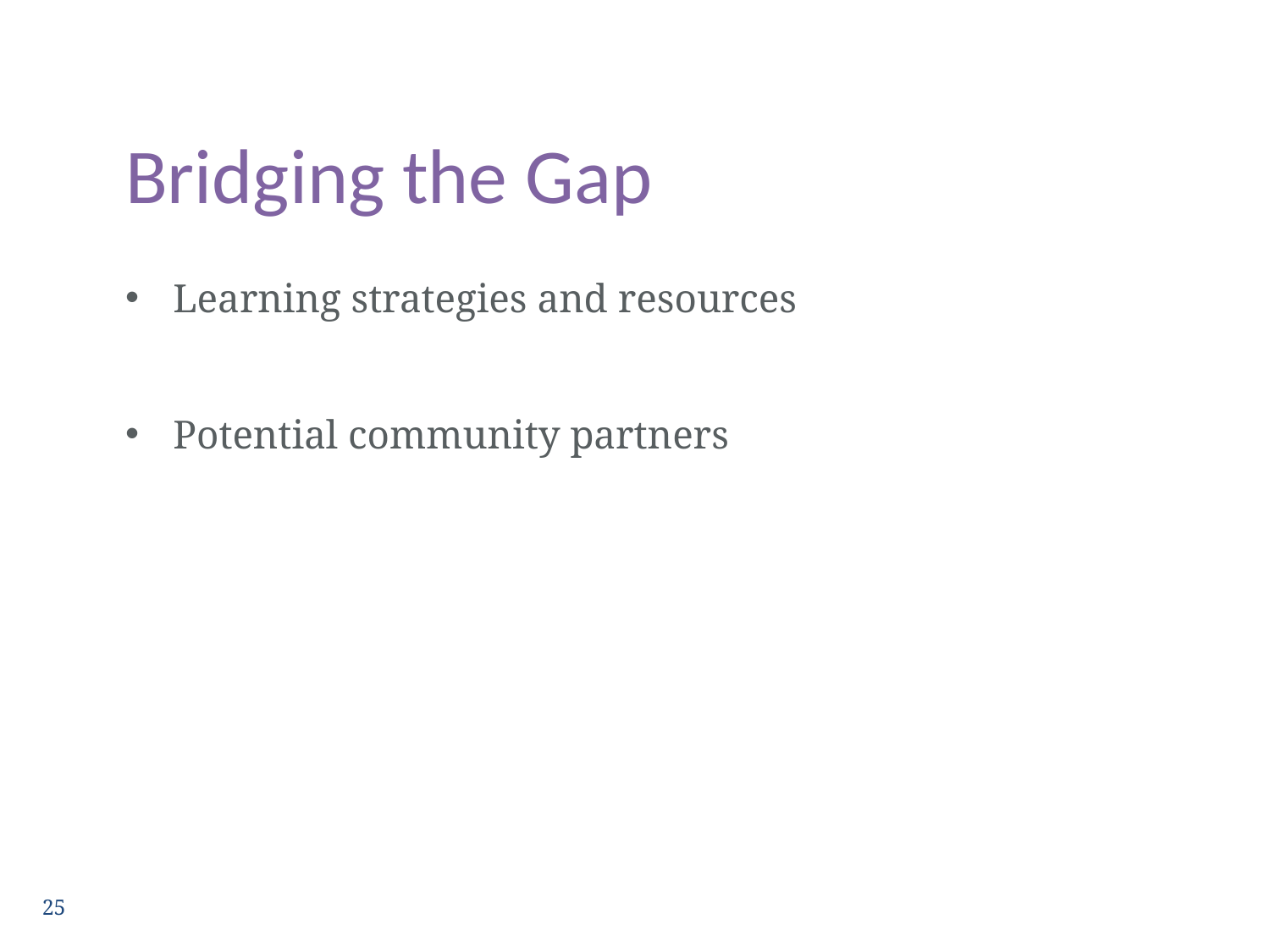

# Bridging the Gap
Learning strategies and resources

Potential community partners